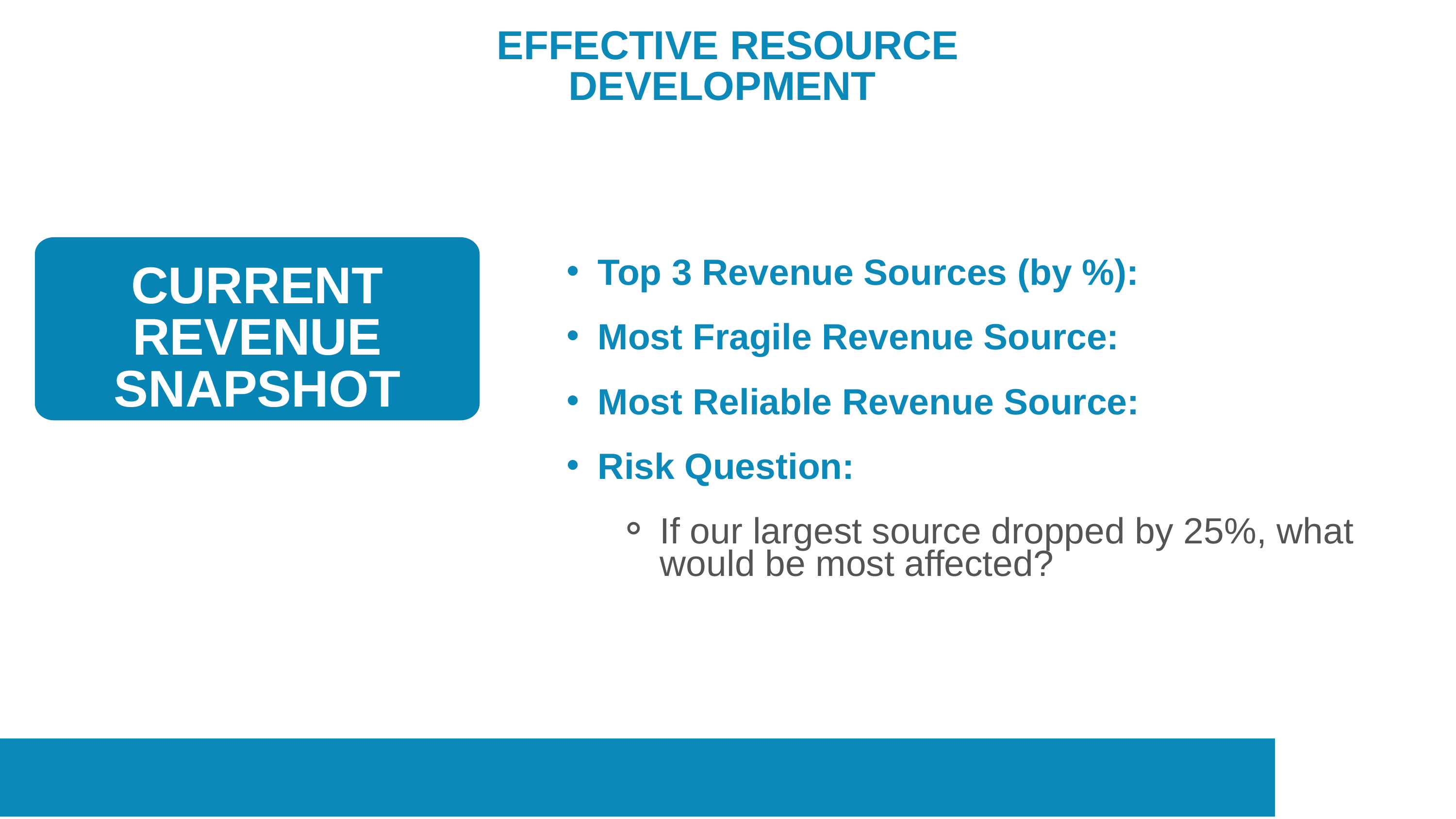

EFFECTIVE RESOURCE DEVELOPMENT

Top 3 Revenue Sources (by %):

Most Fragile Revenue Source:

Most Reliable Revenue Source:

Risk Question:

If our largest source dropped by 25%, what would be most affected?

CURRENT REVENUE SNAPSHOT